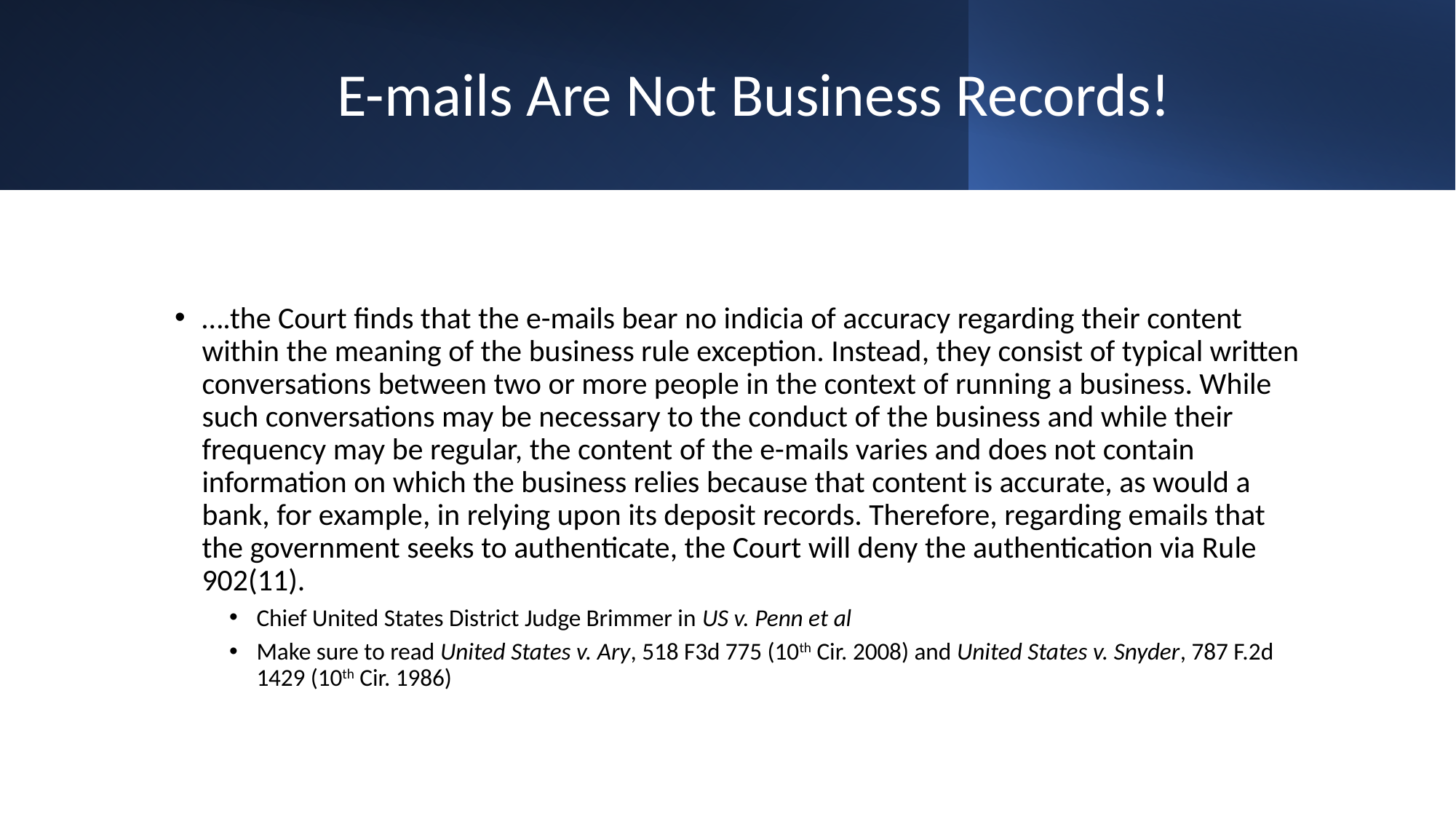

# E-mails Are Not Business Records!
….the Court finds that the e-mails bear no indicia of accuracy regarding their content within the meaning of the business rule exception. Instead, they consist of typical written conversations between two or more people in the context of running a business. While such conversations may be necessary to the conduct of the business and while their frequency may be regular, the content of the e-mails varies and does not contain information on which the business relies because that content is accurate, as would a bank, for example, in relying upon its deposit records. Therefore, regarding emails that the government seeks to authenticate, the Court will deny the authentication via Rule 902(11).
Chief United States District Judge Brimmer in US v. Penn et al
Make sure to read United States v. Ary, 518 F3d 775 (10th Cir. 2008) and United States v. Snyder, 787 F.2d 1429 (10th Cir. 1986)